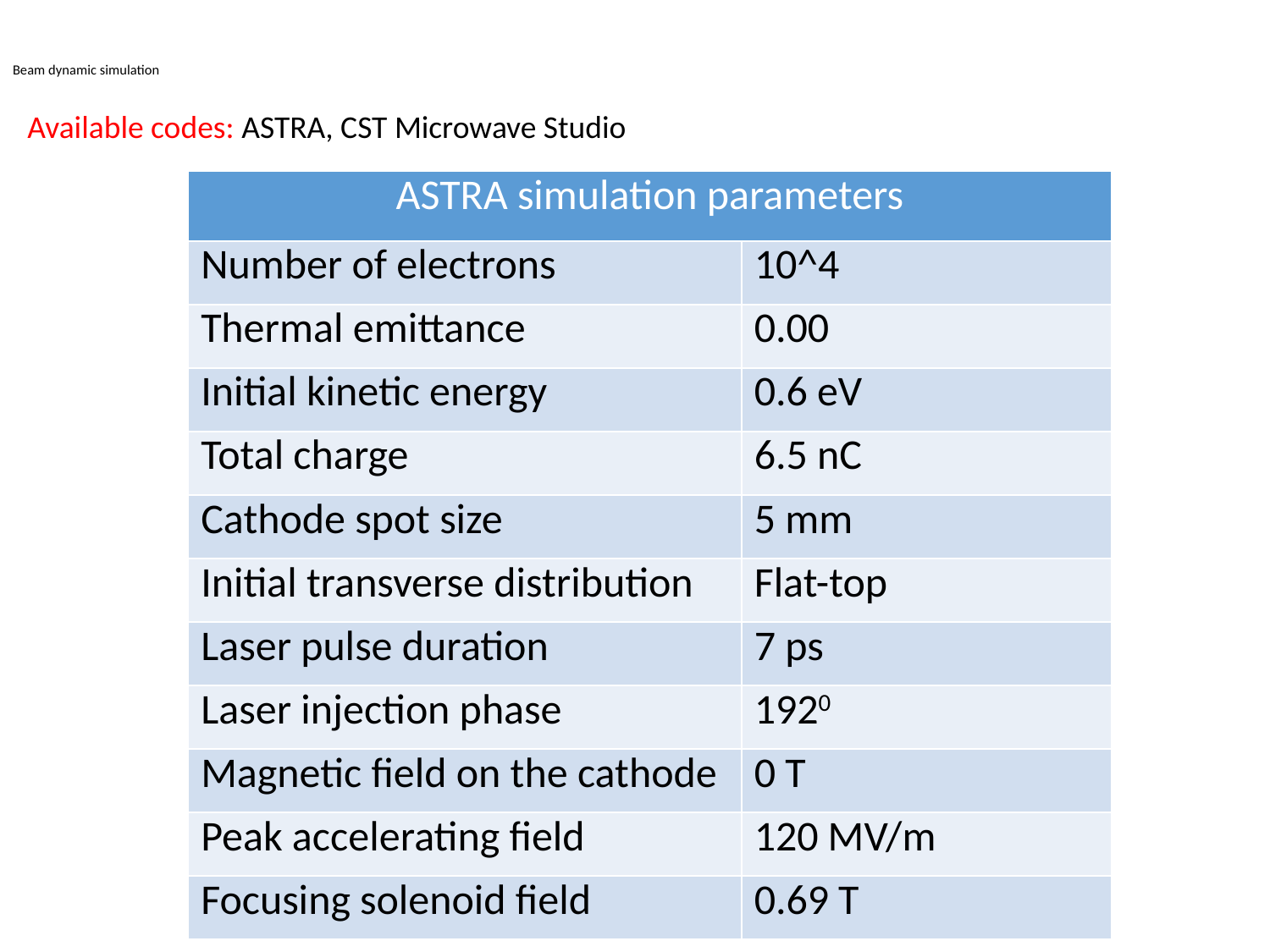

# Beam dynamic simulation
Available codes: ASTRA, CST Microwave Studio

| ASTRA simulation parameters |  |
| --- | --- |
| Number of electrons | 10^4 |
| Thermal emittance | 0.00 |
| Initial kinetic energy | 0.6 eV |
| Total charge | 6.5 nC |
| Cathode spot size | 5 mm |
| Initial transverse distribution | Flat-top |
| Laser pulse duration | 7 ps |
| Laser injection phase | 1920 |
| Magnetic field on the cathode | 0 T |
| Peak accelerating field | 120 MV/m |
| Focusing solenoid field | 0.69 T |